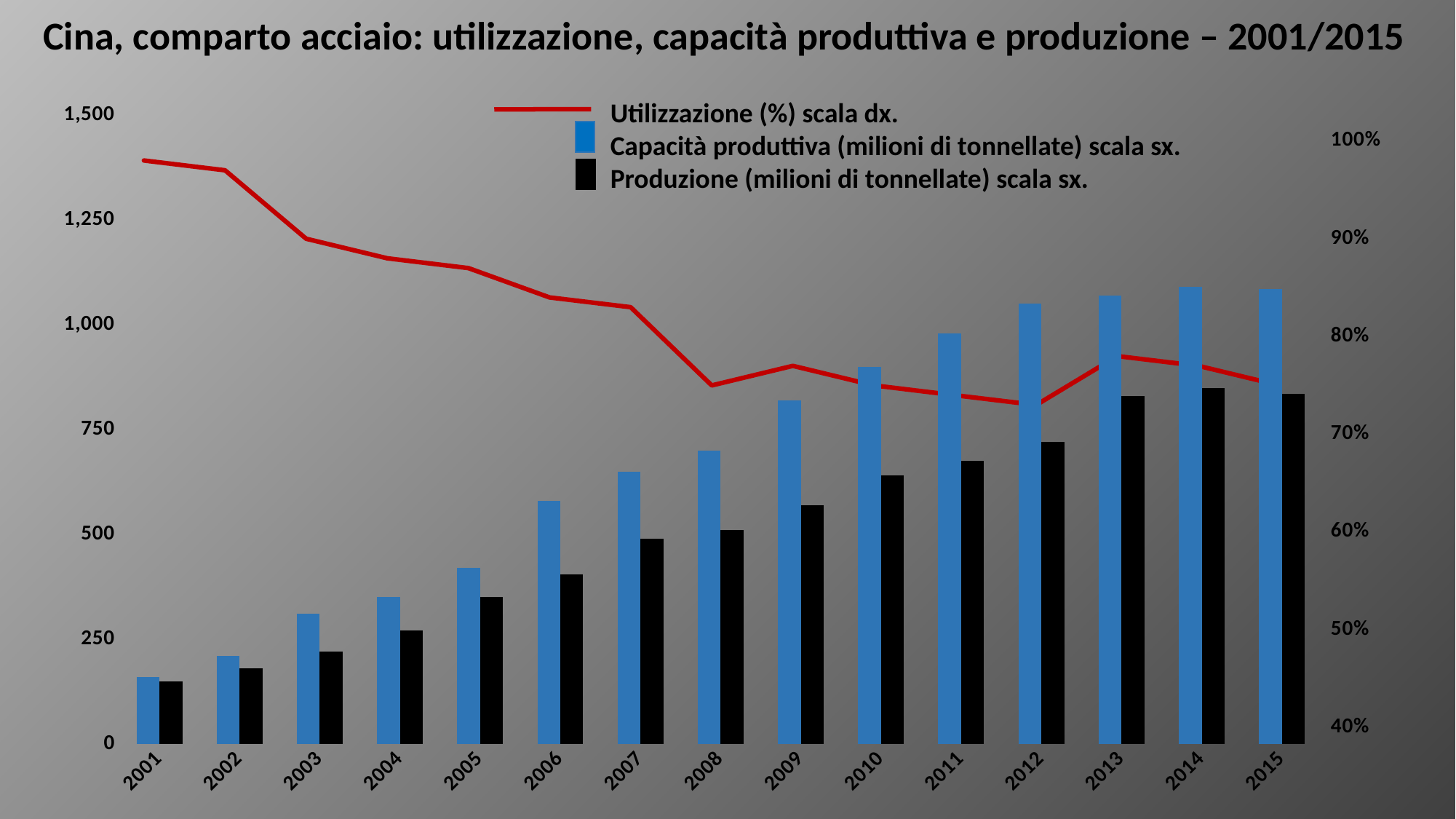

Cina, comparto acciaio: utilizzazione, capacità produttiva e produzione – 2001/2015

### Chart

| Category | produzione |  |
|---|---|---|
| 2001 | 160.0 | 150.0 |
| 2002 | 210.0 | 180.0 |
| 2003 | 310.0 | 220.0 |
| 2004 | 350.0 | 270.0 |
| 2005 | 420.0 | 350.0 |
| 2006 | 580.0 | 405.0 |
| 2007 | 650.0 | 490.0 |
| 2008 | 700.0 | 510.0 |
| 2009 | 820.0 | 570.0 |
| 2010 | 900.0 | 640.0 |
| 2011 | 980.0 | 675.0 |
| 2012 | 1050.0 | 720.0 |
| 2013 | 1070.0 | 830.0 |
| 2014 | 1090.0 | 850.0 |
| 2015 | 1085.0 | 835.0 |

### Chart

| Category | lavoratori |
|---|---|
| 2001 | 0.98 |
| 2002 | 0.97 |
| 2003 | 0.9 |
| 2004 | 0.88 |
| 2005 | 0.87 |
| 2006 | 0.84 |
| 2007 | 0.83 |
| 2008 | 0.75 |
| 2009 | 0.77 |
| 2010 | 0.75 |
| 2011 | 0.74 |
| 2012 | 0.73 |
| 2013 | 0.78 |
| 2014 | 0.77 |
| 2015 | 0.75 |
Utilizzazione (%) scala dx.
Capacità produttiva (milioni di tonnellate) scala sx.
Produzione (milioni di tonnellate) scala sx.